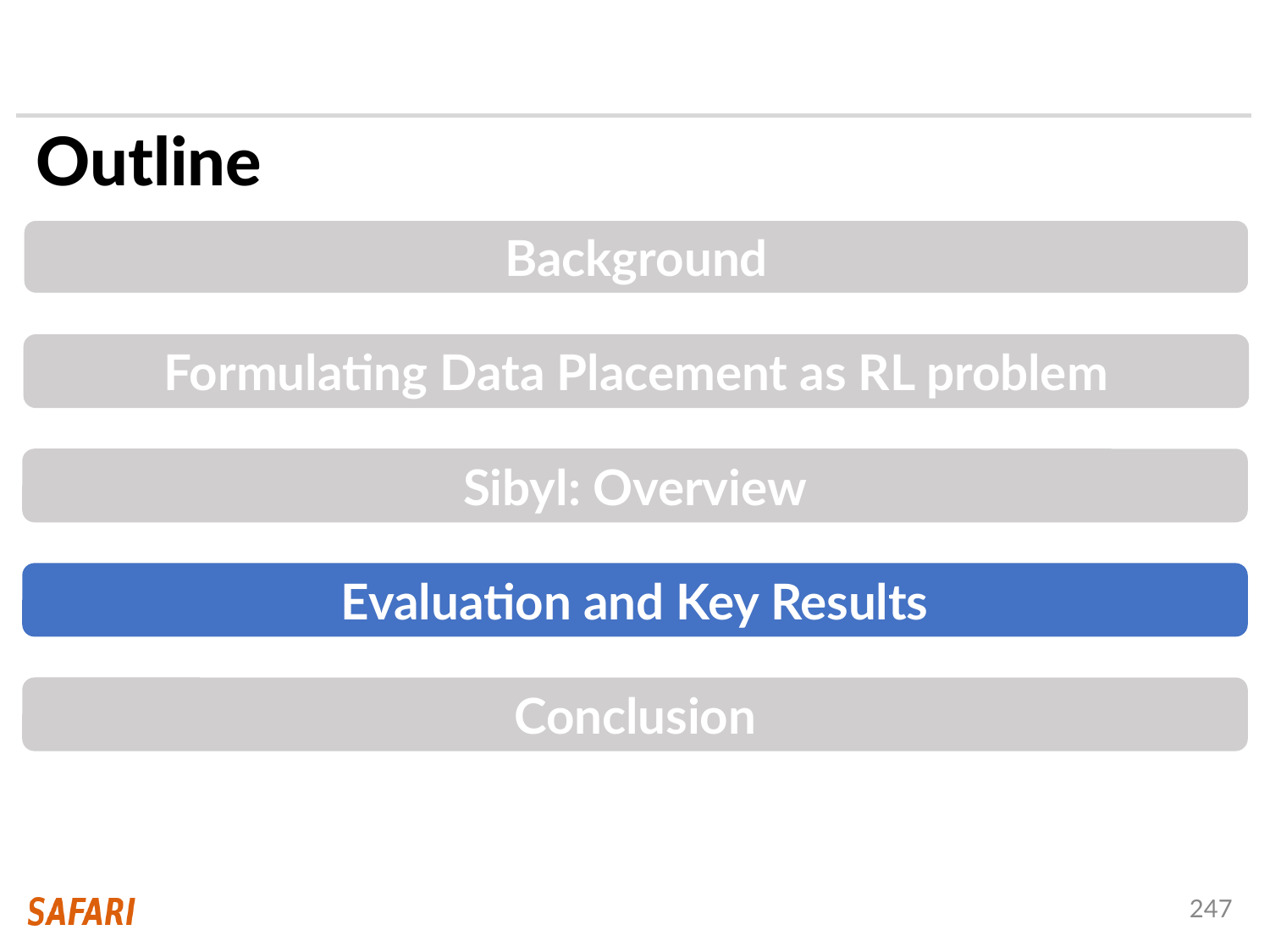

# Outline
Background
Formulating Data Placement as RL problem
Sibyl: Overview
Evaluation and Key Results
Conclusion